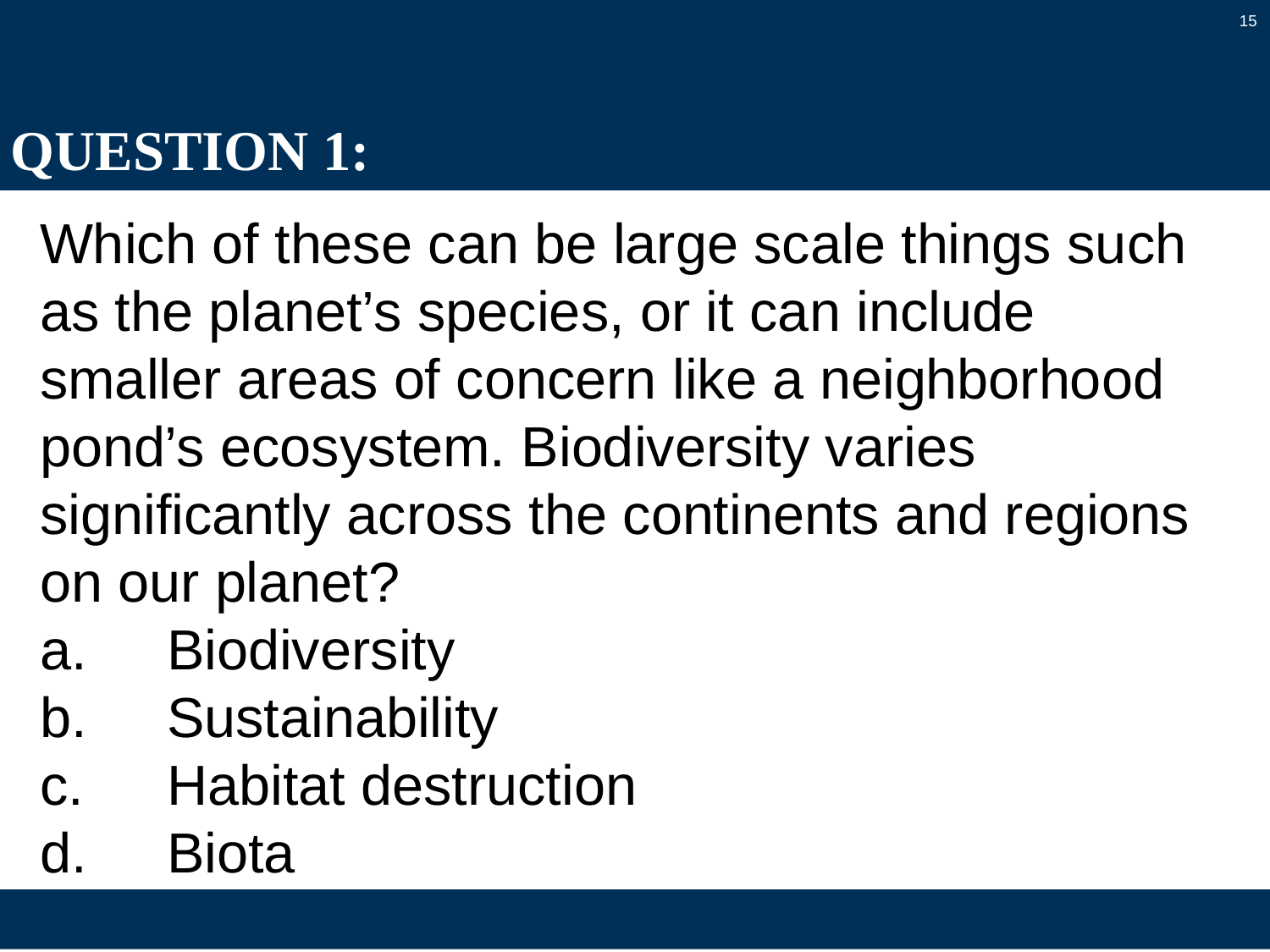

15
# QUESTION 1:
Which of these can be large scale things such as the planet’s species, or it can include smaller areas of concern like a neighborhood pond’s ecosystem. Biodiversity varies significantly across the continents and regions on our planet?
a.	Biodiversity
b.	Sustainability
c.	Habitat destruction
d.	Biota